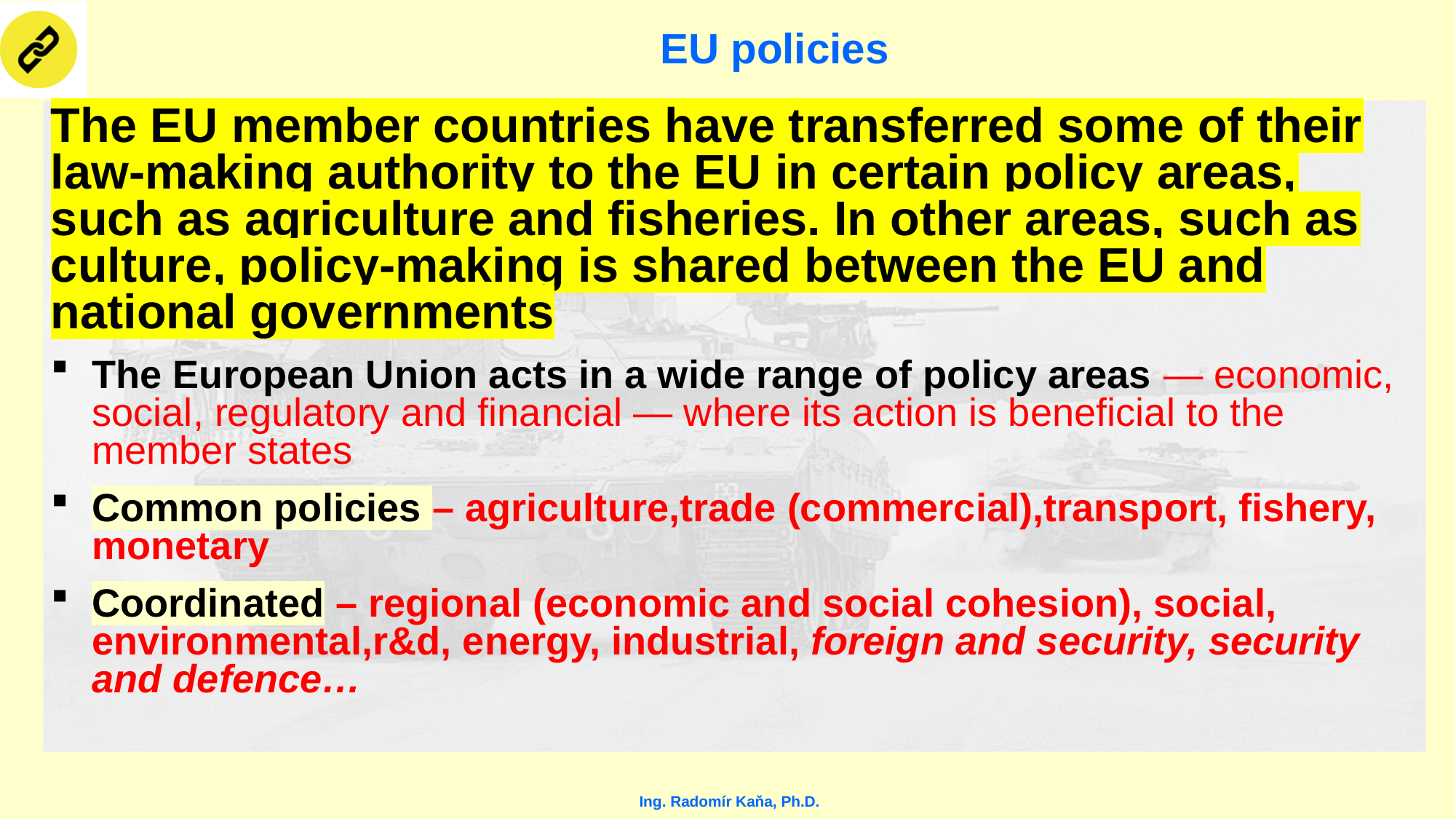

# EU policies
The EU member countries have transferred some of their law-making authority to the EU in certain policy areas, such as agriculture and fisheries. In other areas, such as culture, policy-making is shared between the EU and national governments
The European Union acts in a wide range of policy areas — economic, social, regulatory and financial — where its action is beneficial to the member states
Common policies – agriculture,trade (commercial),transport, fishery, monetary
Coordinated – regional (economic and social cohesion), social, environmental,r&d, energy, industrial, foreign and security, security and defence…